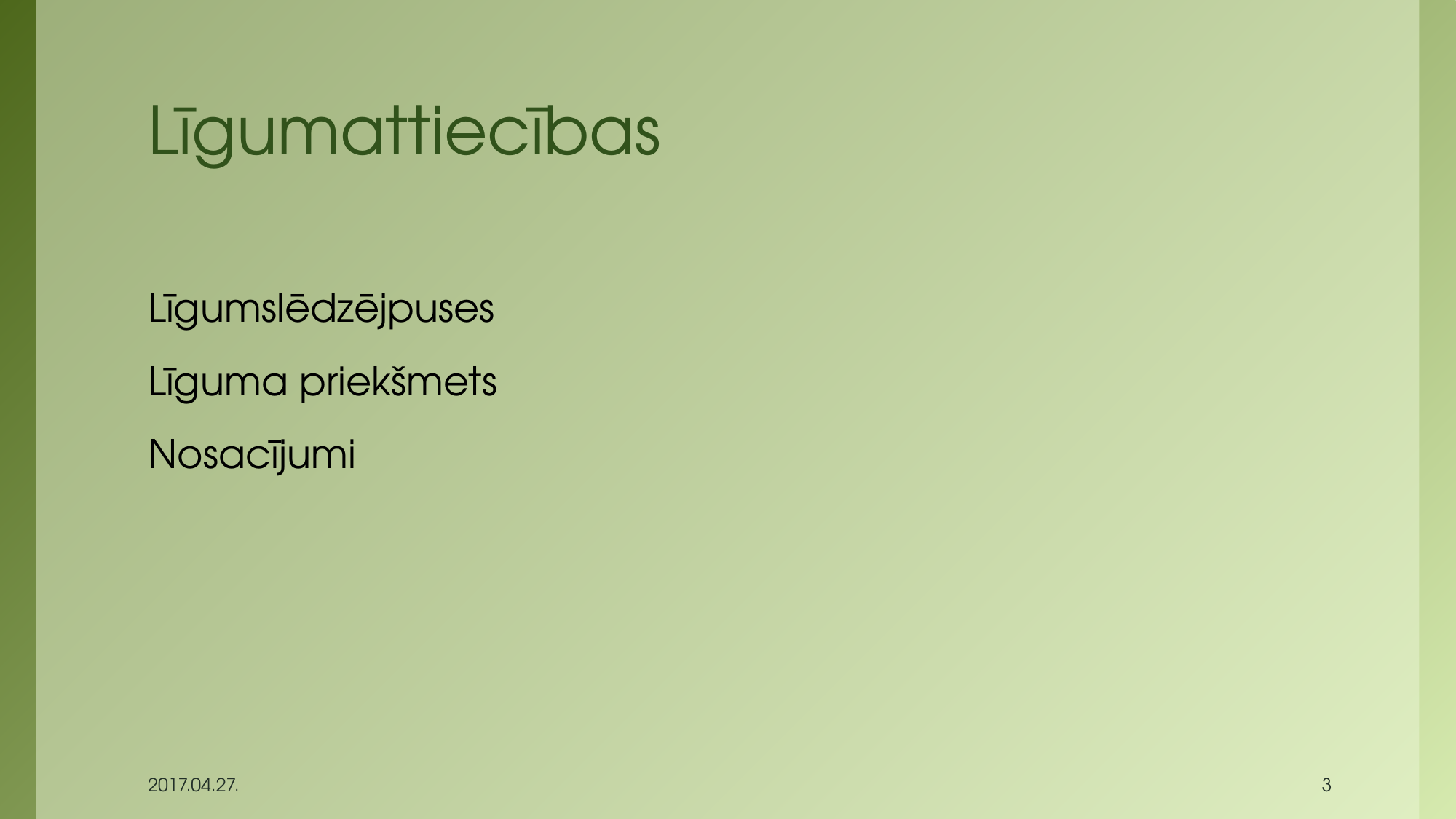

# Līgumattiecības

Līgumslēdzējpuses
Līguma priekšmets
Nosacījumi
2017.04.27.
3